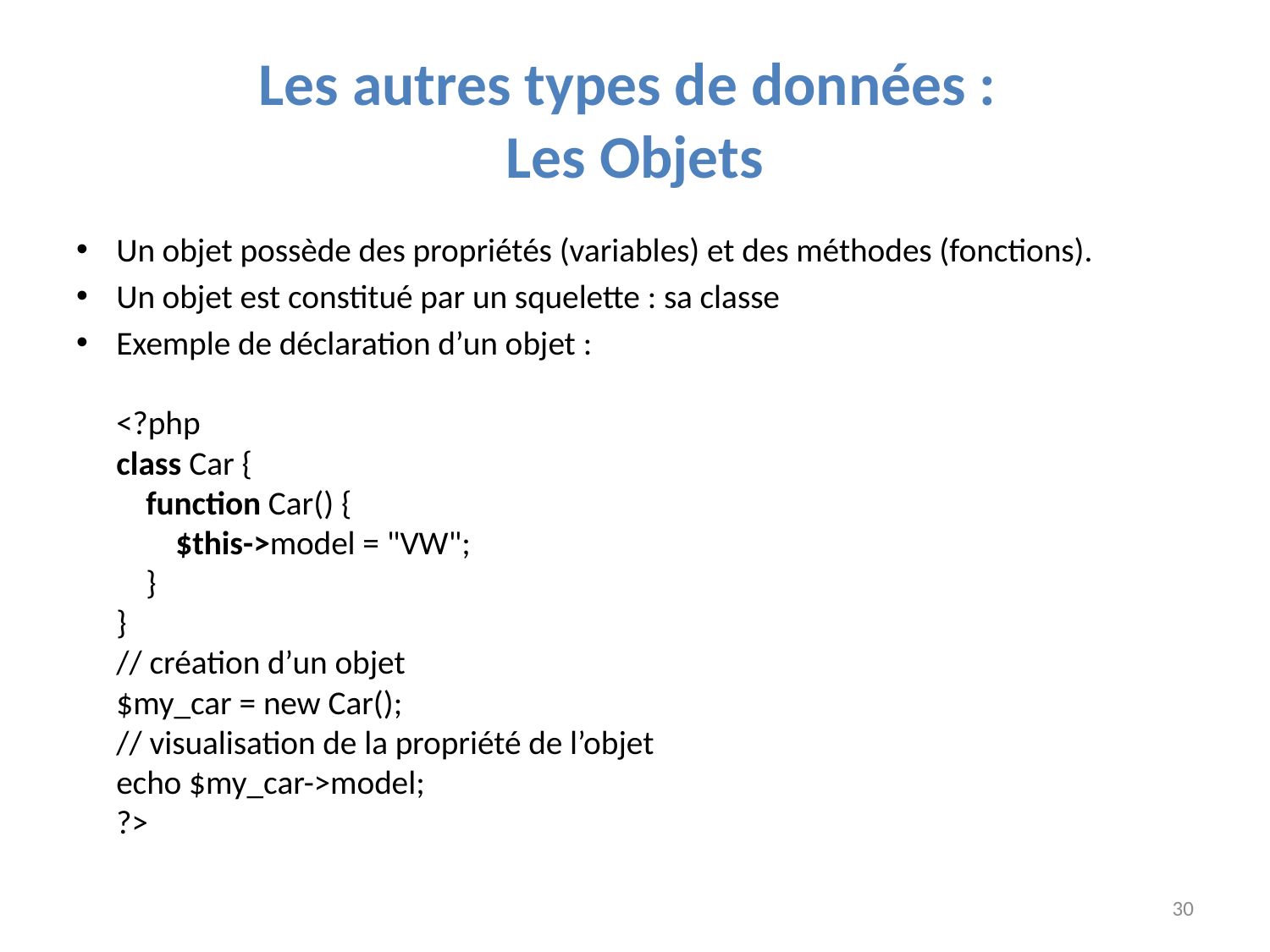

# Les autres types de données : Les Objets
Un objet possède des propriétés (variables) et des méthodes (fonctions).
Un objet est constitué par un squelette : sa classe
Exemple de déclaration d’un objet :
<?php
class Car {
    function Car() {
        $this->model = "VW";
    }
}
// création d’un objet
$my_car = new Car();
// visualisation de la propriété de l’objet
echo $my_car->model;
?>
30